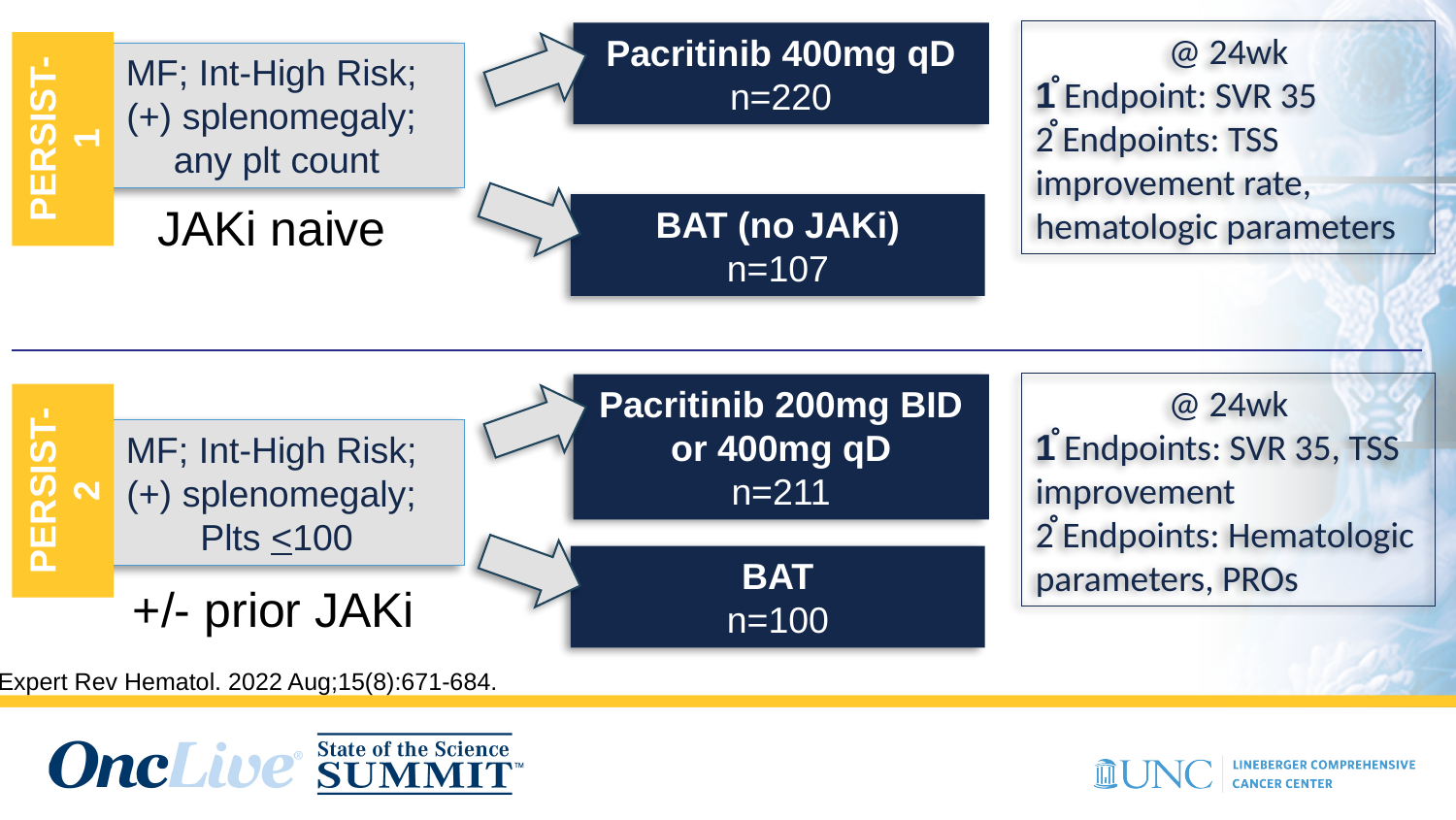

@ 24wk
1֯ Endpoint: SVR 35
2֯ Endpoints: TSS improvement rate, hematologic parameters
Pacritinib 400mg qD
n=220

MF; Int-High Risk;
(+) splenomegaly;
any plt count
PERSIST-1

JAKi naive
BAT (no JAKi)
n=107
@ 24wk
1֯ Endpoints: SVR 35, TSS improvement
2֯ Endpoints: Hematologic parameters, PROs
Pacritinib 200mg BID or 400mg qD
n=211

MF; Int-High Risk;
(+) splenomegaly;
Plts <100
PERSIST-2

BAT
n=100
+/- prior JAKi
Expert Rev Hematol. 2022 Aug;15(8):671-684.